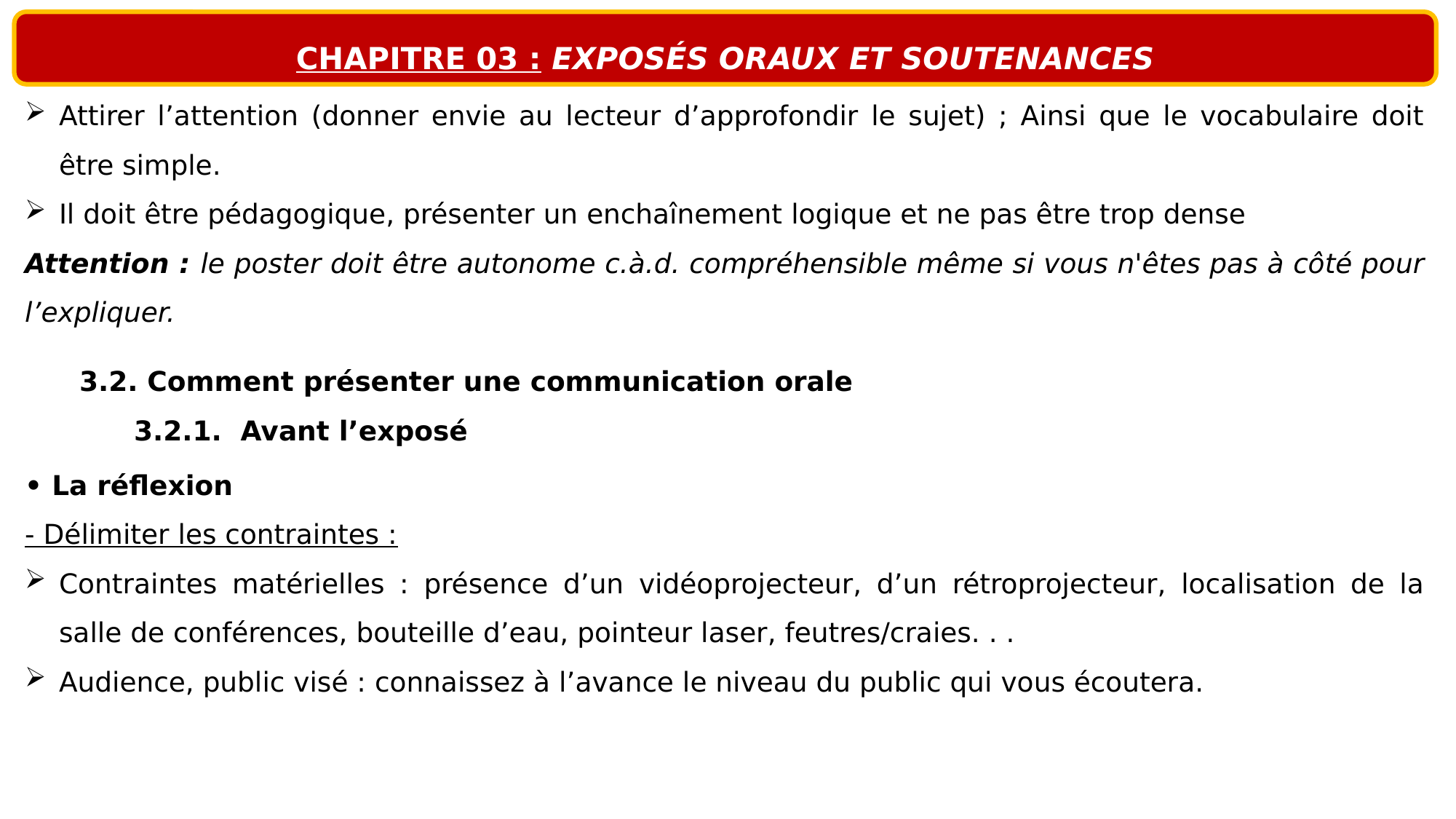

CHAPITRE 03 : EXPOSÉS ORAUX ET SOUTENANCES
Attirer l’attention (donner envie au lecteur d’approfondir le sujet) ; Ainsi que le vocabulaire doit être simple.
Il doit être pédagogique, présenter un enchaînement logique et ne pas être trop dense
Attention : le poster doit être autonome c.à.d. compréhensible même si vous n'êtes pas à côté pour l’expliquer.
3.2. Comment présenter une communication orale
3.2.1.  Avant l’exposé
• La réflexion
- Délimiter les contraintes :
Contraintes matérielles : présence d’un vidéoprojecteur, d’un rétroprojecteur, localisation de la salle de conférences, bouteille d’eau, pointeur laser, feutres/craies. . .
Audience, public visé : connaissez à l’avance le niveau du public qui vous écoutera.